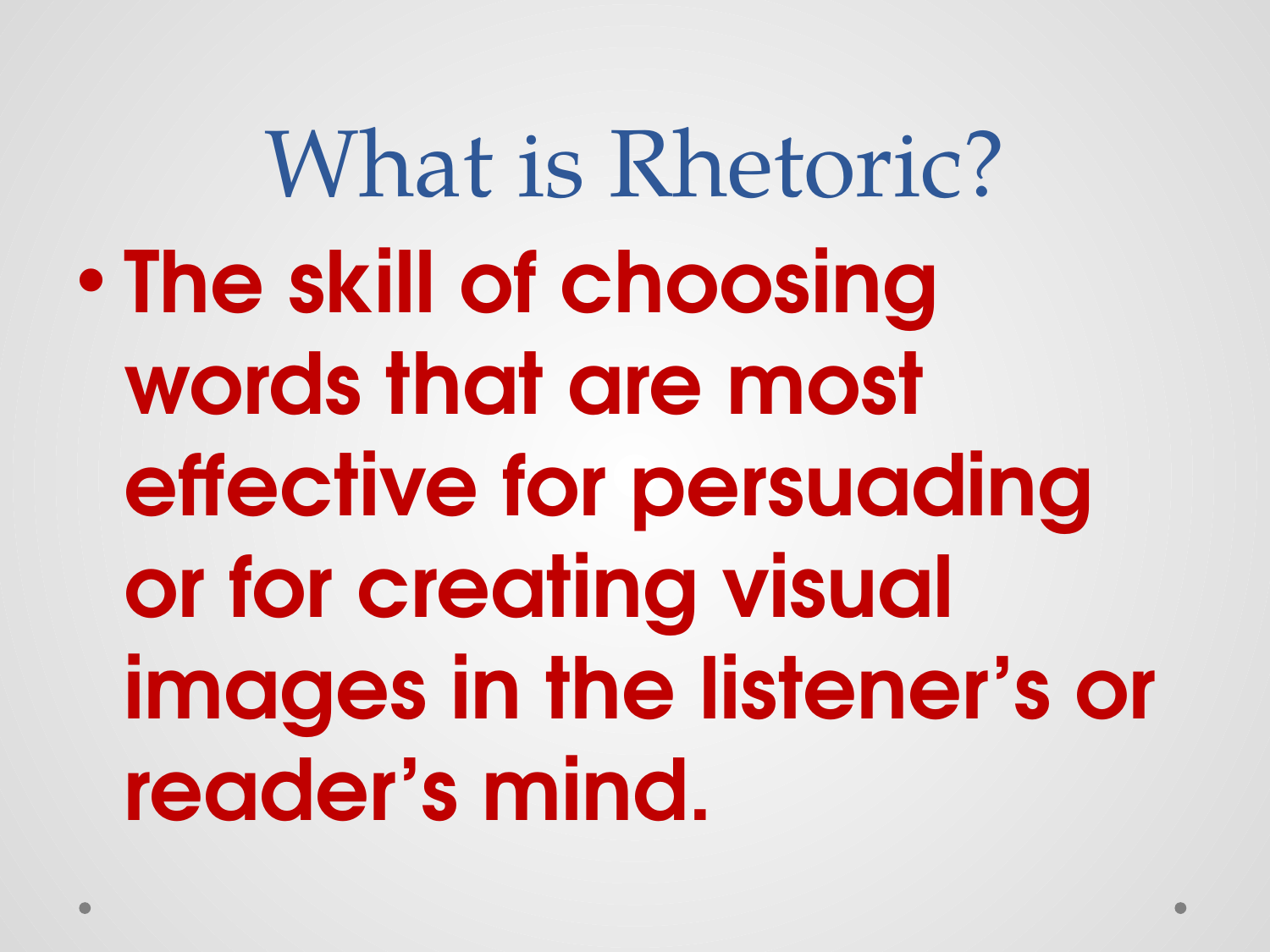

# What is Rhetoric?
The skill of choosing words that are most effective for persuading or for creating visual images in the listener’s or reader’s mind.